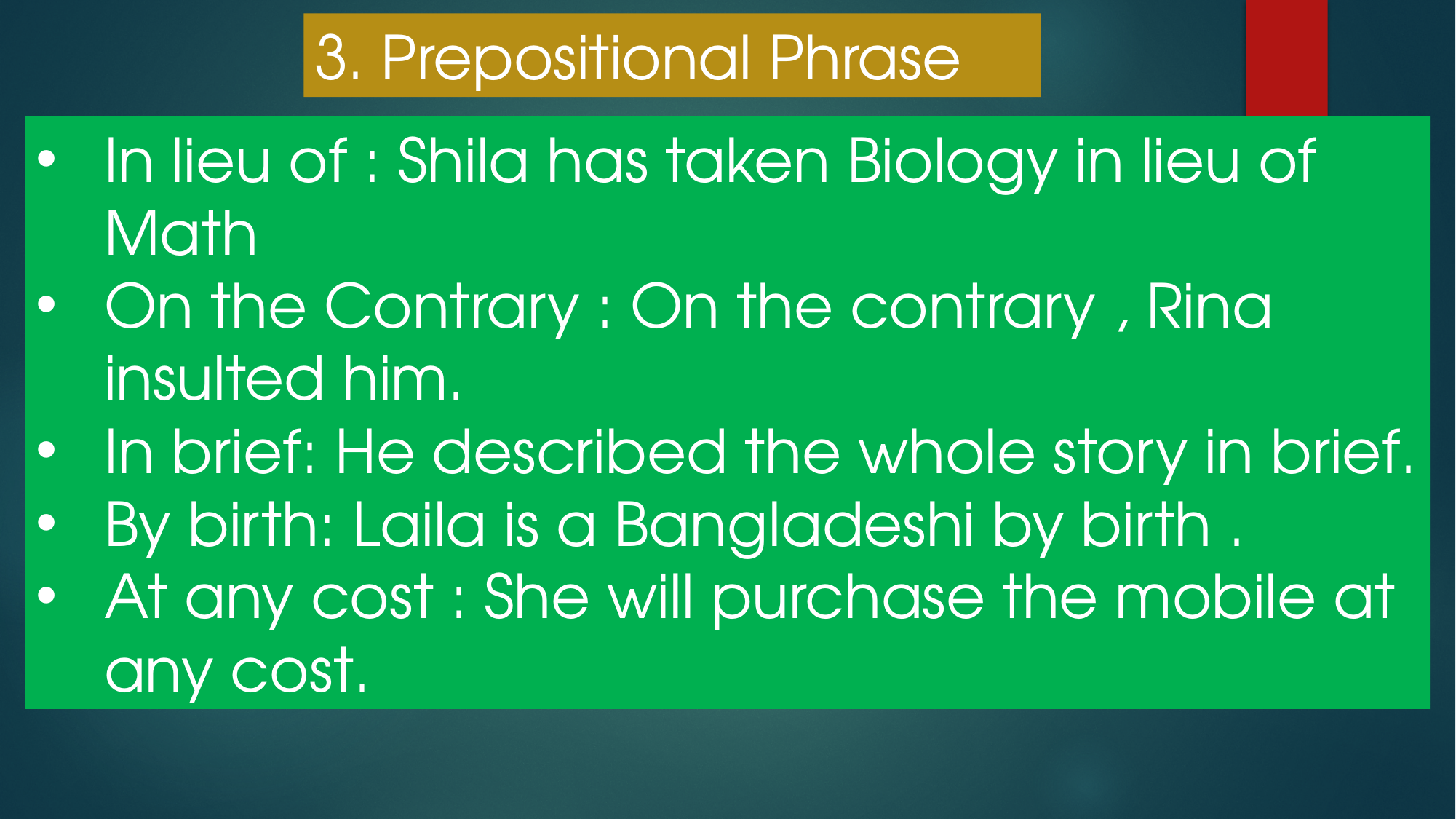

3. Prepositional Phrase
In lieu of : Shila has taken Biology in lieu of Math
On the Contrary : On the contrary , Rina insulted him.
In brief: He described the whole story in brief.
By birth: Laila is a Bangladeshi by birth .
At any cost : She will purchase the mobile at any cost.